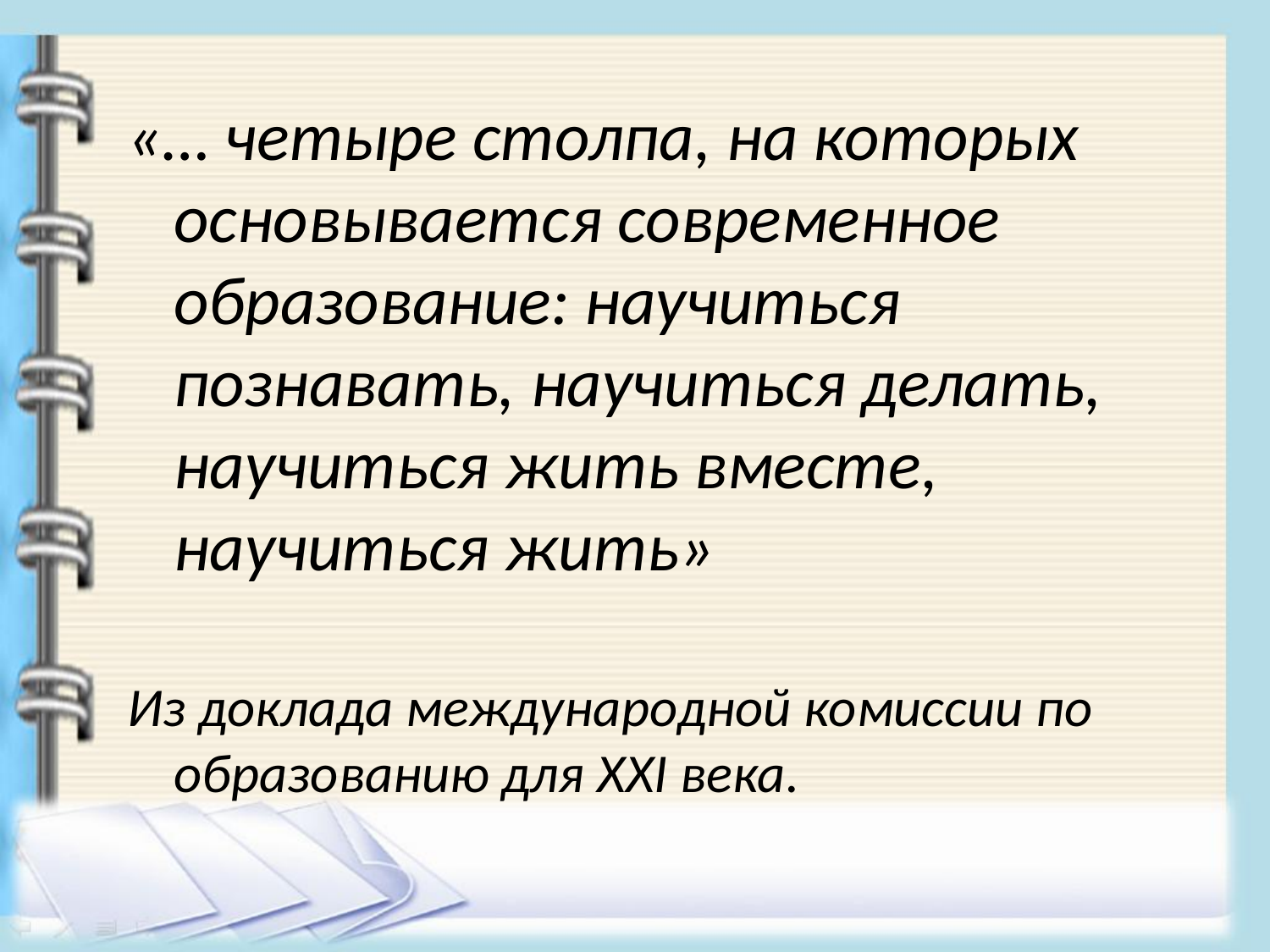

«… четыре столпа, на которых основывается современное образование: научиться познавать, научиться делать, научиться жить вместе, научиться жить»

Из доклада международной комиссии по образованию для XXI века.